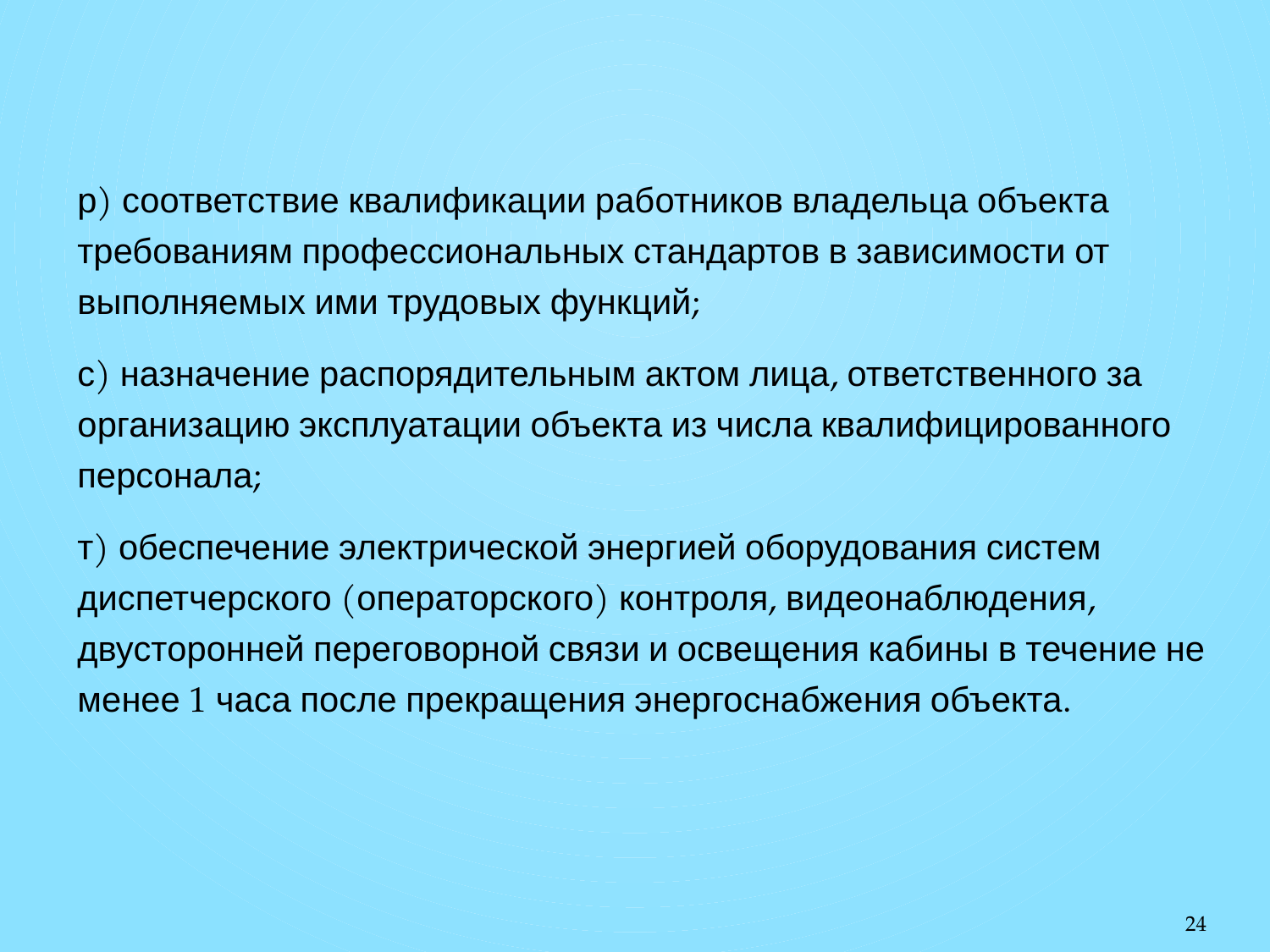

р) соответствие квалификации работников владельца объекта требованиям профессиональных стандартов в зависимости от выполняемых ими трудовых функций;
с) назначение распорядительным актом лица, ответственного за организацию эксплуатации объекта из числа квалифицированного персонала;
т) обеспечение электрической энергией оборудования систем диспетчерского (операторского) контроля, видеонаблюдения, двусторонней переговорной связи и освещения кабины в течение не менее 1 часа после прекращения энергоснабжения объекта.

24